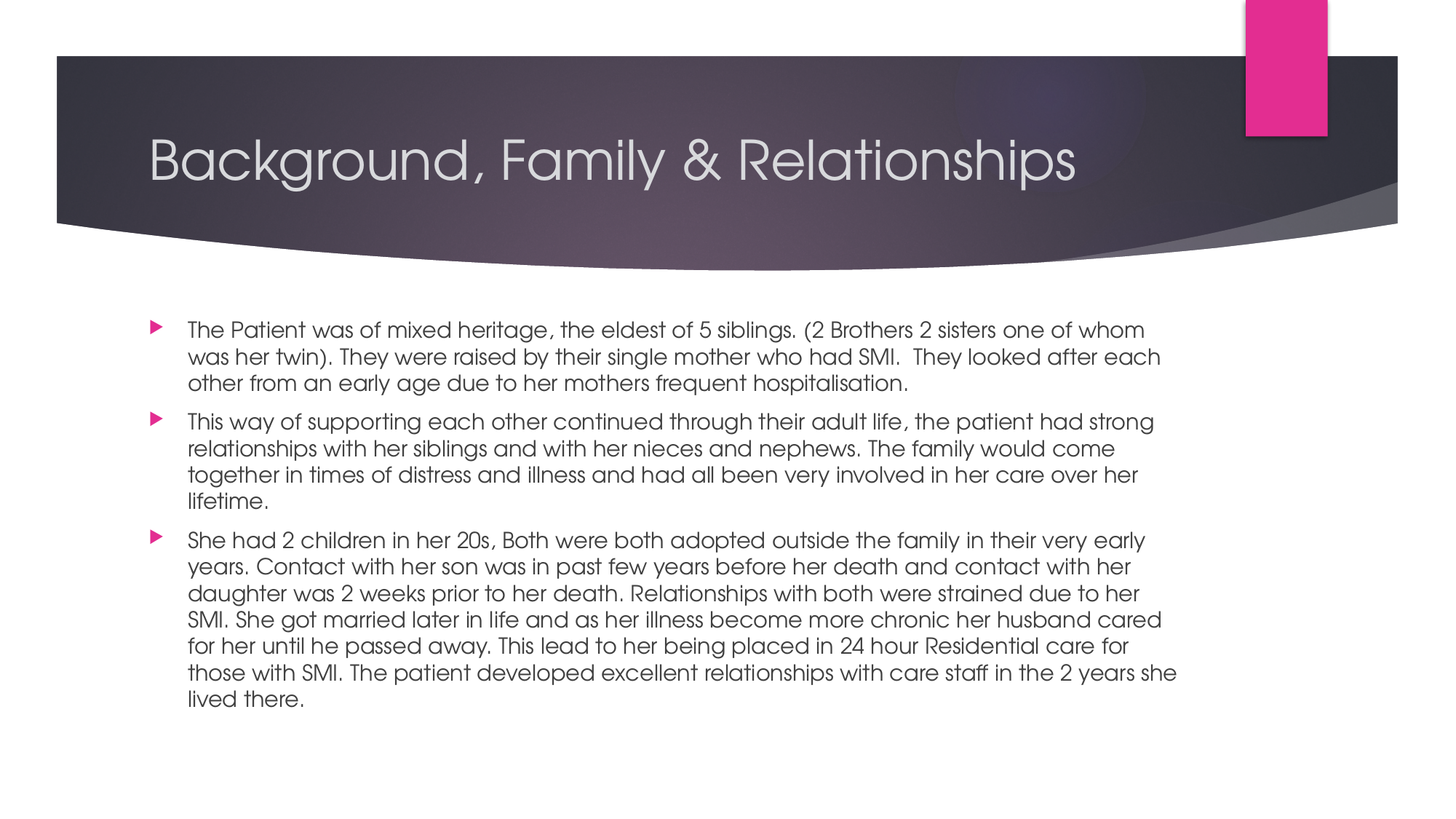

# Background, Family & Relationships
The Patient was of mixed heritage, the eldest of 5 siblings. (2 Brothers 2 sisters one of whom was her twin). They were raised by their single mother who had SMI.  They looked after each other from an early age due to her mothers frequent hospitalisation.
This way of supporting each other continued through their adult life, the patient had strong relationships with her siblings and with her nieces and nephews. The family would come together in times of distress and illness and had all been very involved in her care over her lifetime.
She had 2 children in her 20s, Both were both adopted outside the family in their very early years. Contact with her son was in past few years before her death and contact with her daughter was 2 weeks prior to her death. Relationships with both were strained due to her SMI. She got married later in life and as her illness become more chronic her husband cared for her until he passed away. This lead to her being placed in 24 hour Residential care for those with SMI. The patient developed excellent relationships with care staff in the 2 years she lived there.